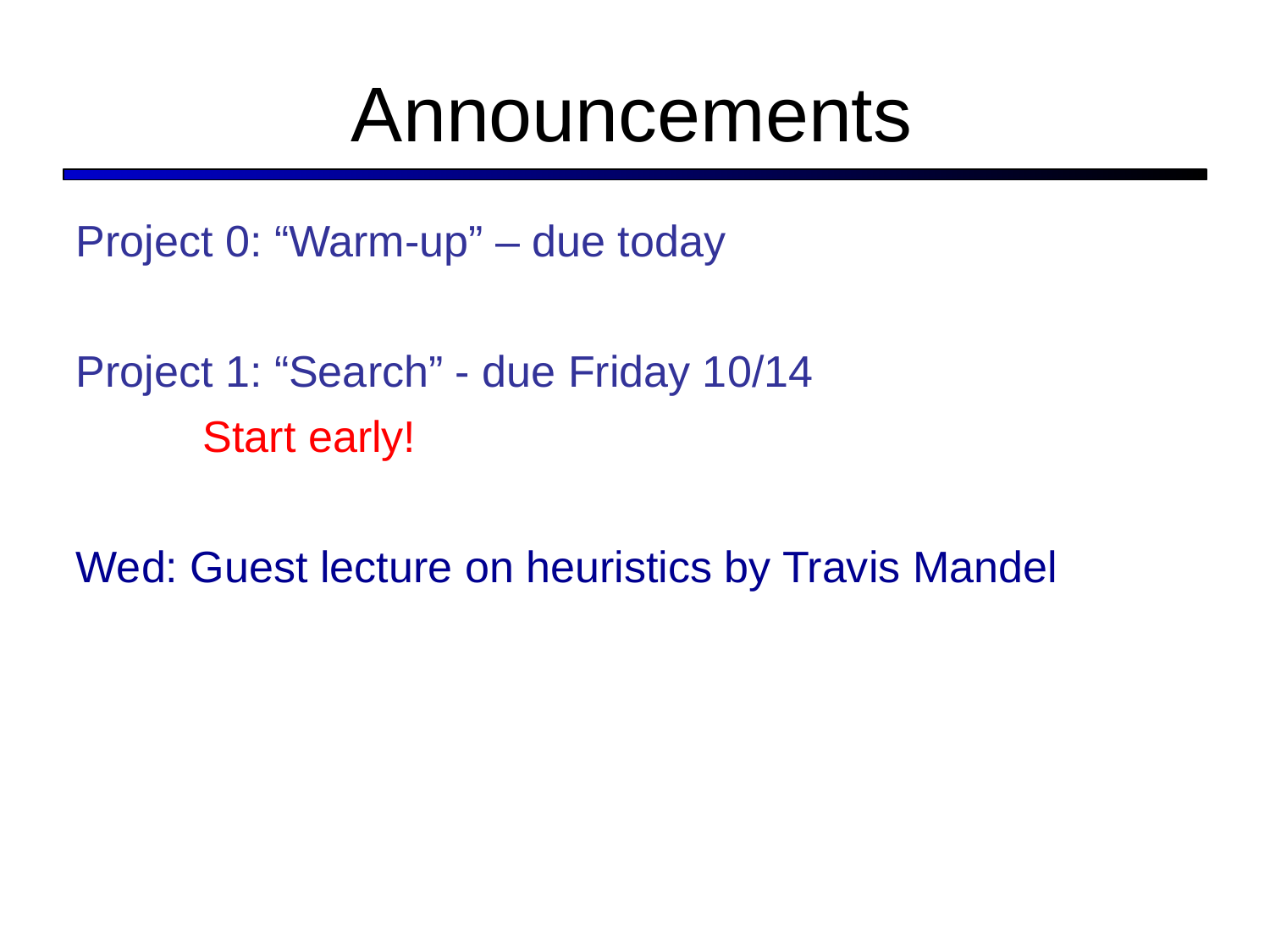

# Announcements

Project 0: “Warm-up” – due today

Project 1: “Search” - due Friday 10/14
	Start early!

Wed: Guest lecture on heuristics by Travis Mandel
Start!